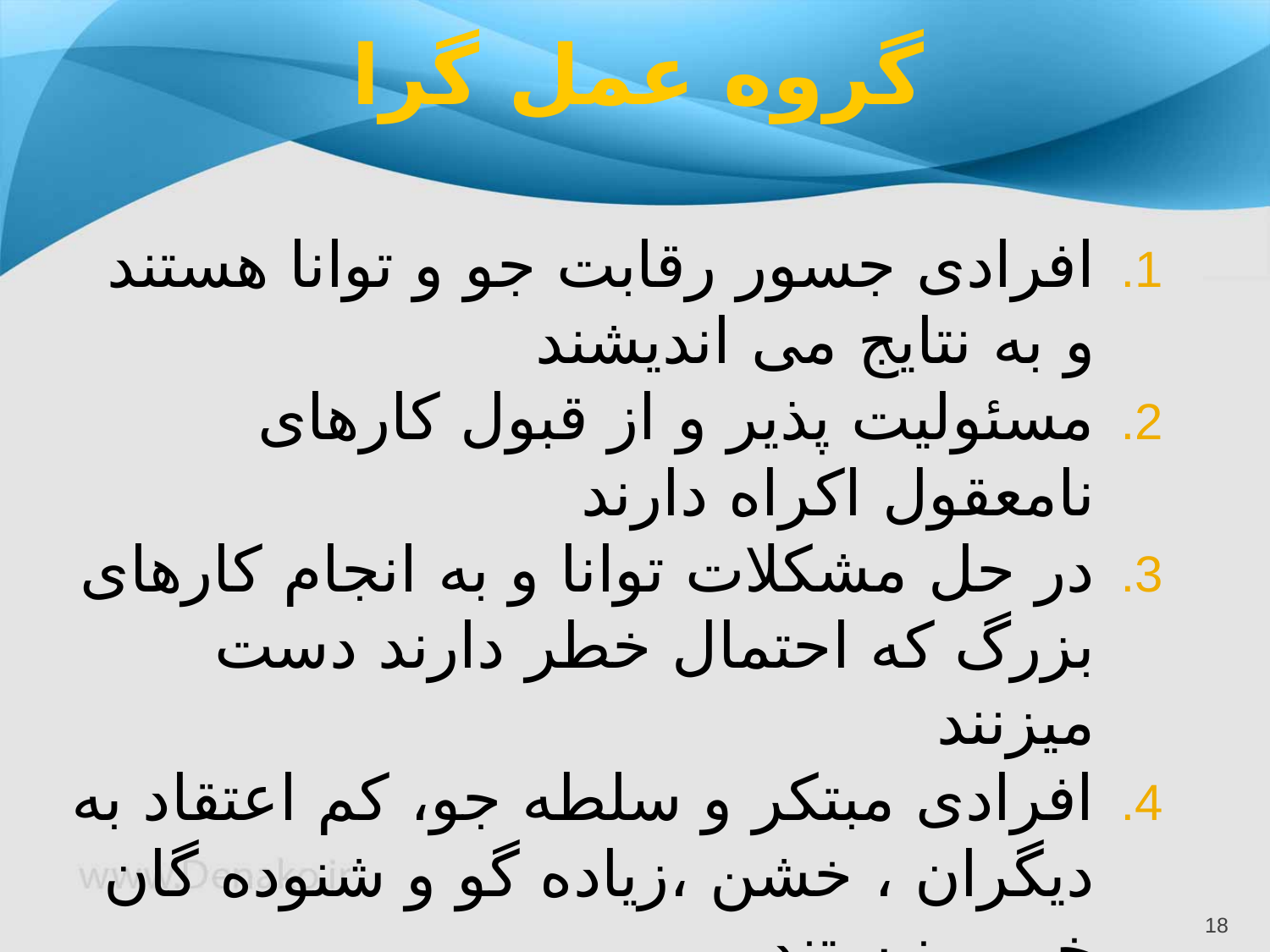

# گروه عمل گرا
افرادی جسور رقابت جو و توانا هستند و به نتایج می اندیشند
مسئولیت پذیر و از قبول کارهای نامعقول اکراه دارند
در حل مشکلات توانا و به انجام کارهای بزرگ که احتمال خطر دارند دست میزنند
افرادی مبتکر و سلطه جو، کم اعتقاد به دیگران ، خشن ،زیاده گو و شنوده گان خوبی نیستند
به وقت اهمیت بسزایی می دهند و تنهاچیزی که می خواهند اطلاعات است
18